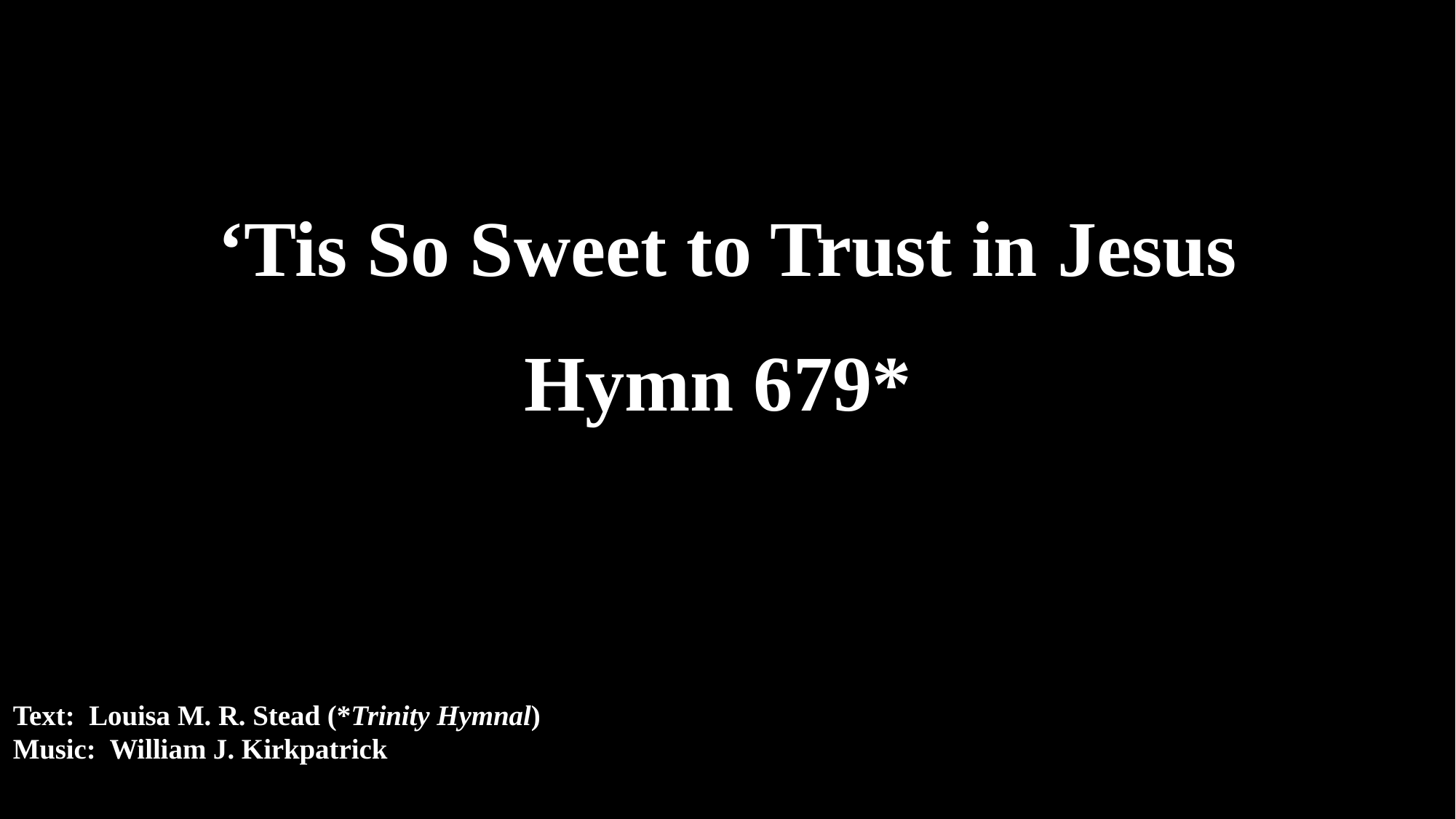

‘Tis So Sweet to Trust in Jesus
Hymn 679*

Text:  Louisa M. R. Stead (*Trinity Hymnal)
Music:  William J. Kirkpatrick